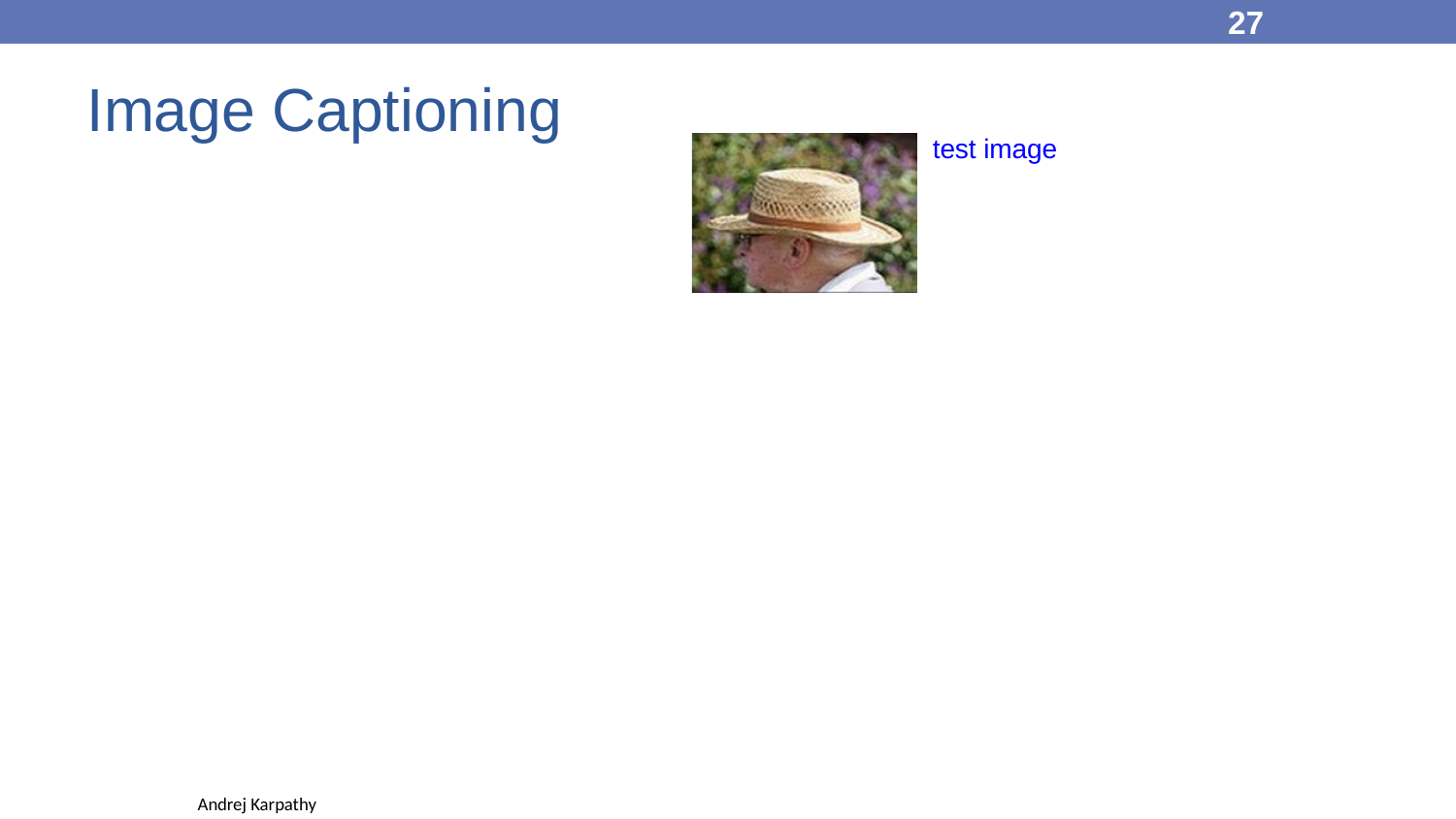

27
Image Captioning
# test image

Andrej Karpathy